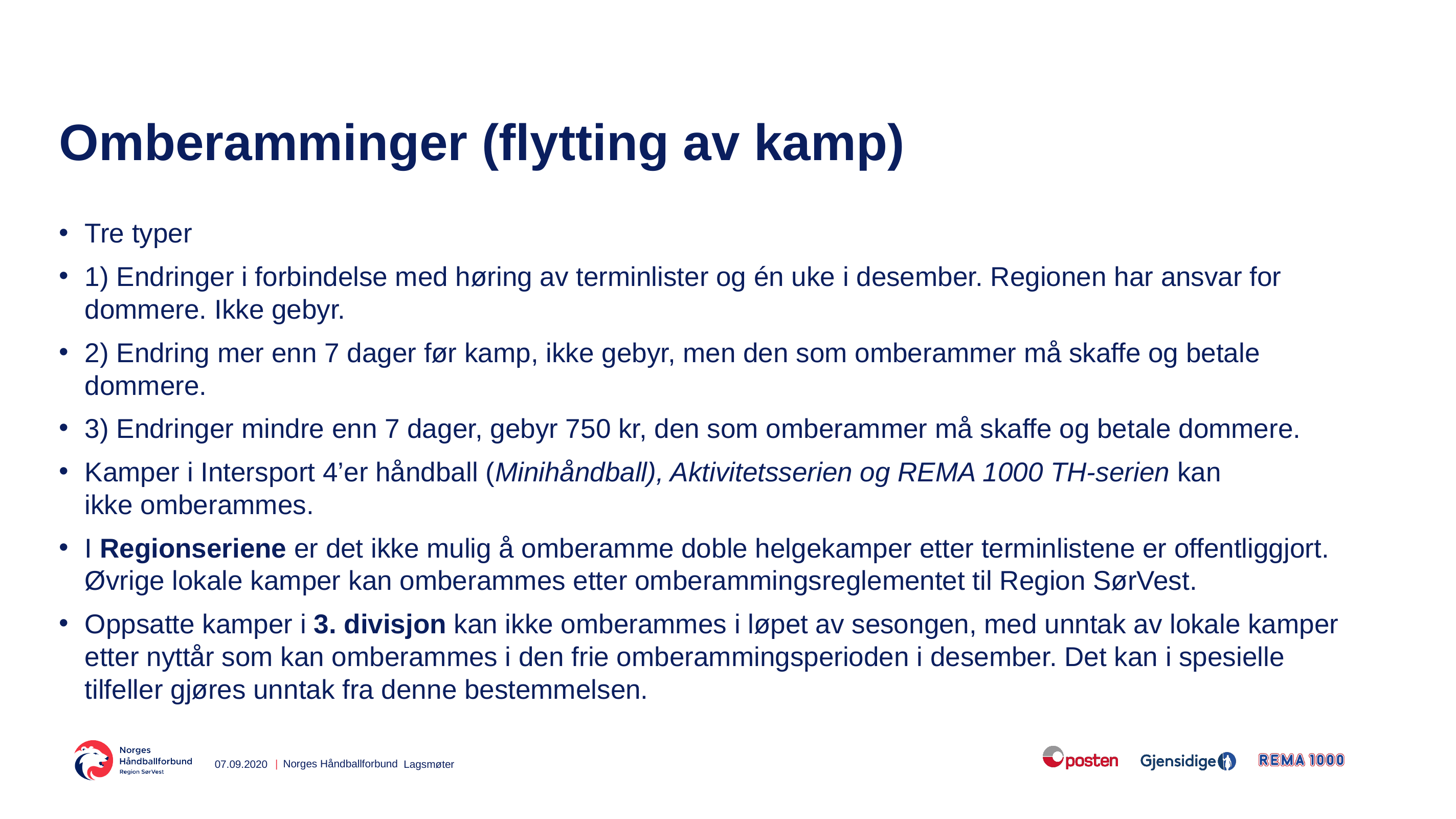

# Omberamminger (flytting av kamp)
Tre typer​
1) Endringer i forbindelse med høring av terminlister og én uke i desember. Regionen har ansvar for dommere. Ikke gebyr.​
2) Endring mer enn 7 dager før kamp, ikke gebyr, men den som omberammer må skaffe og betale dommere.​
3) Endringer mindre enn 7 dager, gebyr 750 kr, den som omberammer må skaffe og betale dommere.​
Kamper i Intersport 4’er håndball (Minihåndball), Aktivitetsserien og REMA 1000 TH-serien kan ikke omberammes.​
I Regionseriene er det ikke mulig å omberamme doble helgekamper etter terminlistene er offentliggjort. Øvrige lokale kamper kan omberammes etter omberammingsreglementet til Region SørVest.
Oppsatte kamper i 3. divisjon kan ikke omberammes i løpet av sesongen, med unntak av lokale kamper etter nyttår som kan omberammes i den frie omberammingsperioden i desember. Det kan i spesielle tilfeller gjøres unntak fra denne bestemmelsen.

07.09.2020
Lagsmøter